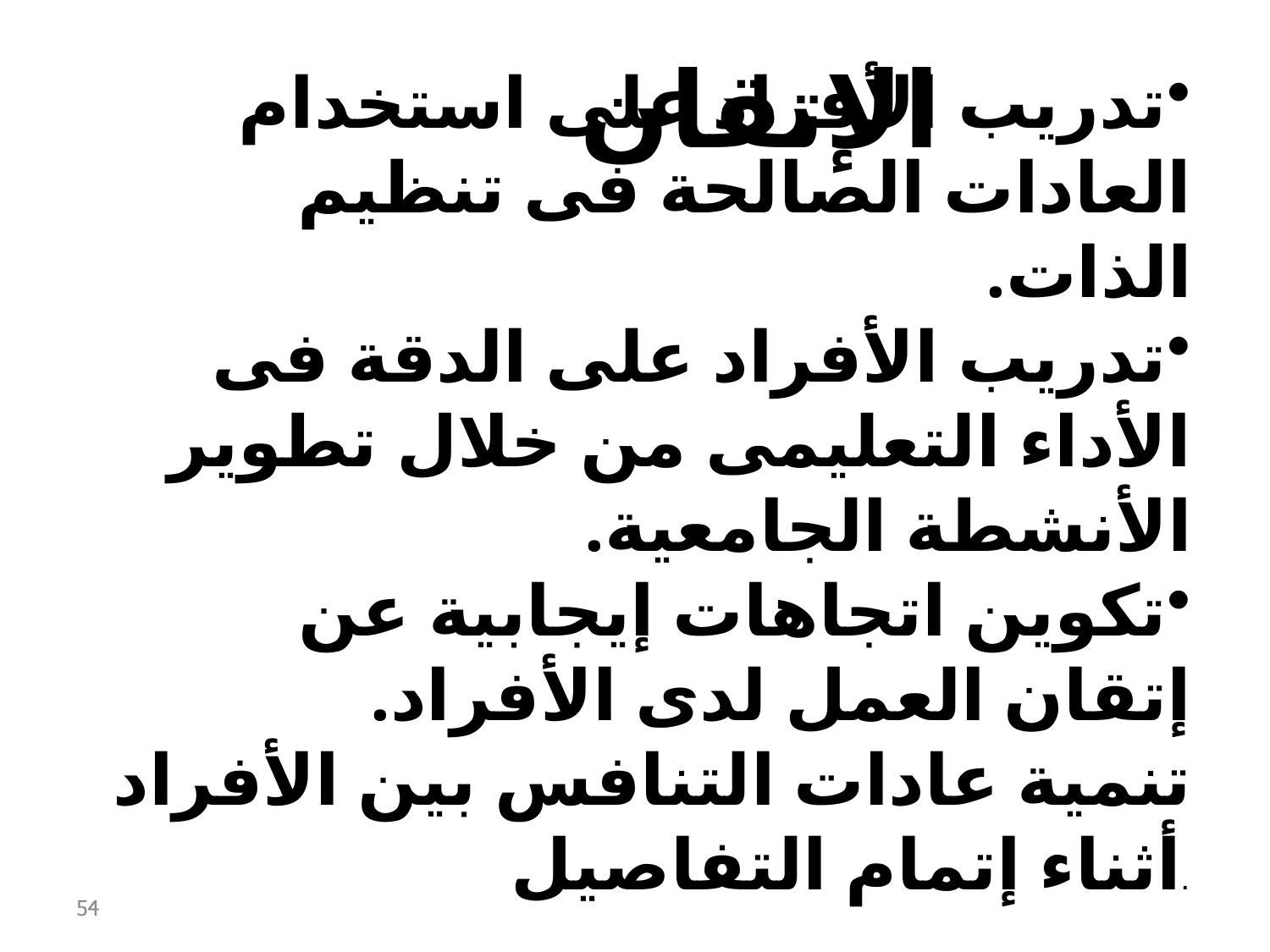

الإتقان
تدريب الأفراد على استخدام العادات الصالحة فى تنظيم الذات.
تدريب الأفراد على الدقة فى الأداء التعليمى من خلال تطوير الأنشطة الجامعية.
تكوين اتجاهات إيجابية عن إتقان العمل لدى الأفراد.
تنمية عادات التنافس بين الأفراد أثناء إتمام التفاصيل.
54